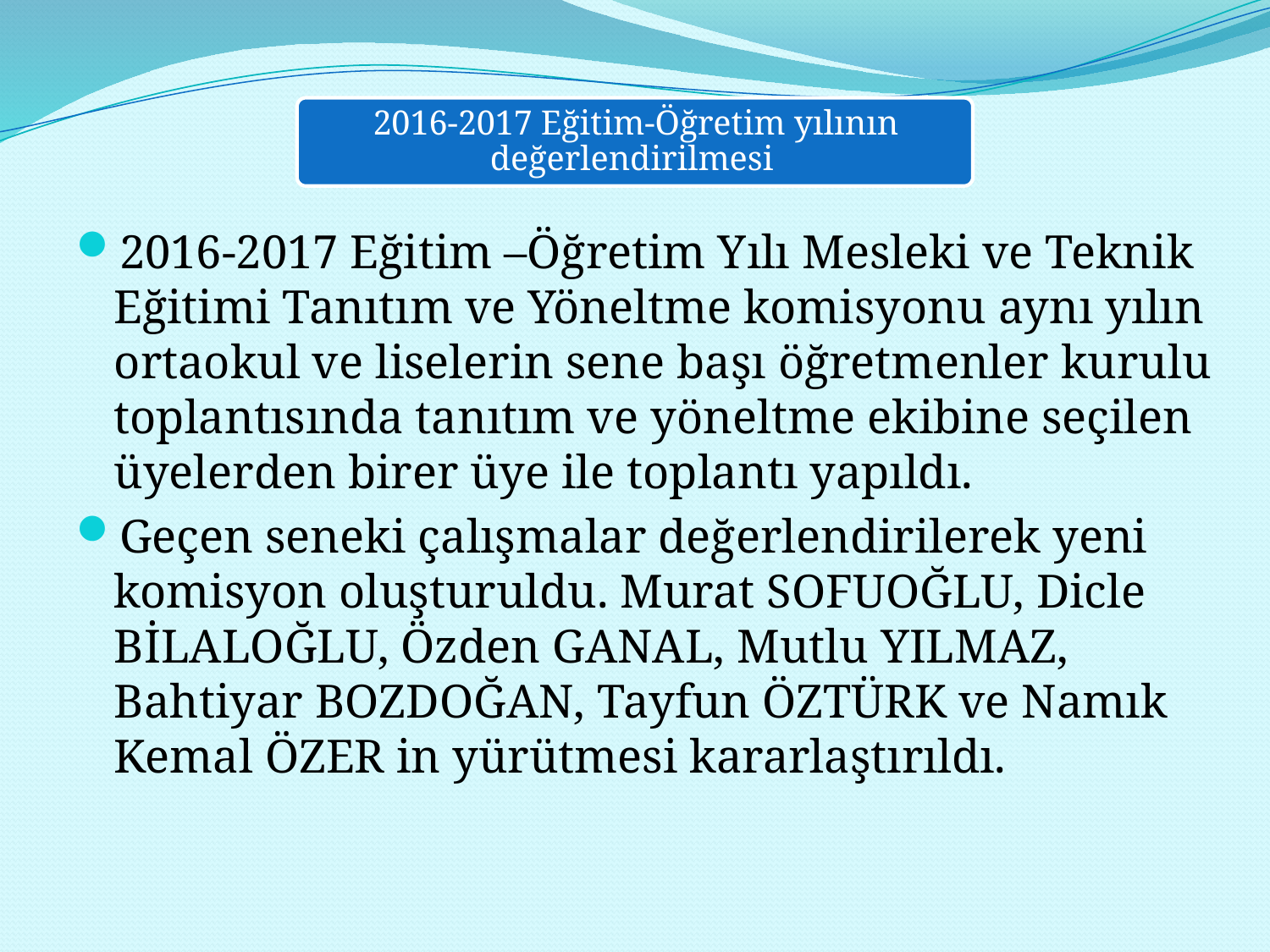

2016-2017 Eğitim-Öğretim yılının değerlendirilmesi
2016-2017 Eğitim –Öğretim Yılı Mesleki ve Teknik Eğitimi Tanıtım ve Yöneltme komisyonu aynı yılın ortaokul ve liselerin sene başı öğretmenler kurulu toplantısında tanıtım ve yöneltme ekibine seçilen üyelerden birer üye ile toplantı yapıldı.
Geçen seneki çalışmalar değerlendirilerek yeni komisyon oluşturuldu. Murat SOFUOĞLU, Dicle BİLALOĞLU, Özden GANAL, Mutlu YILMAZ, Bahtiyar BOZDOĞAN, Tayfun ÖZTÜRK ve Namık Kemal ÖZER in yürütmesi kararlaştırıldı.